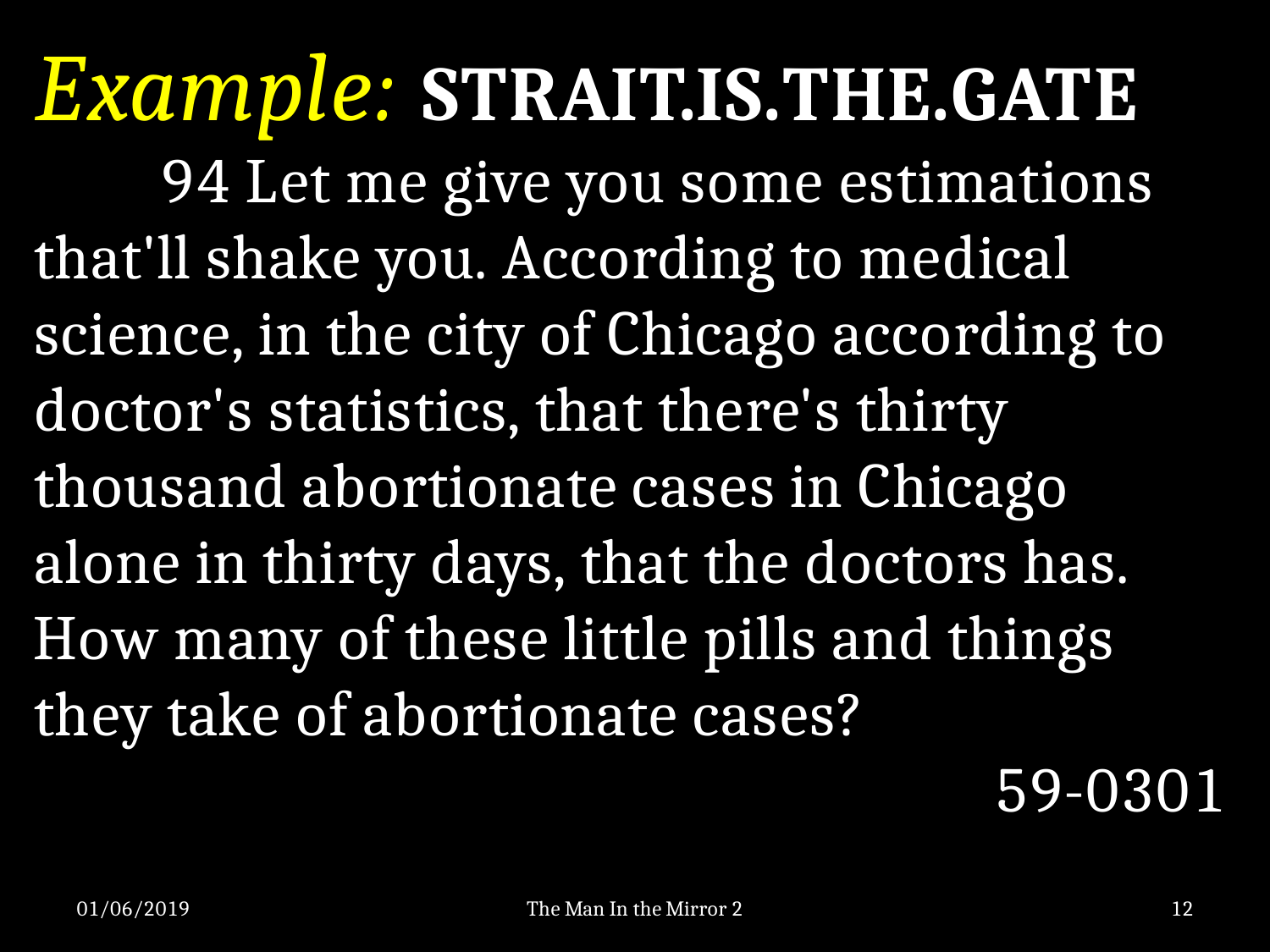

Example: STRAIT.IS.THE.GATE
	94 Let me give you some estimations that'll shake you. According to medical science, in the city of Chicago according to doctor's statistics, that there's thirty thousand abortionate cases in Chicago alone in thirty days, that the doctors has. How many of these little pills and things they take of abortionate cases?
59-0301
01/06/2019
The Man In the Mirror 2
12